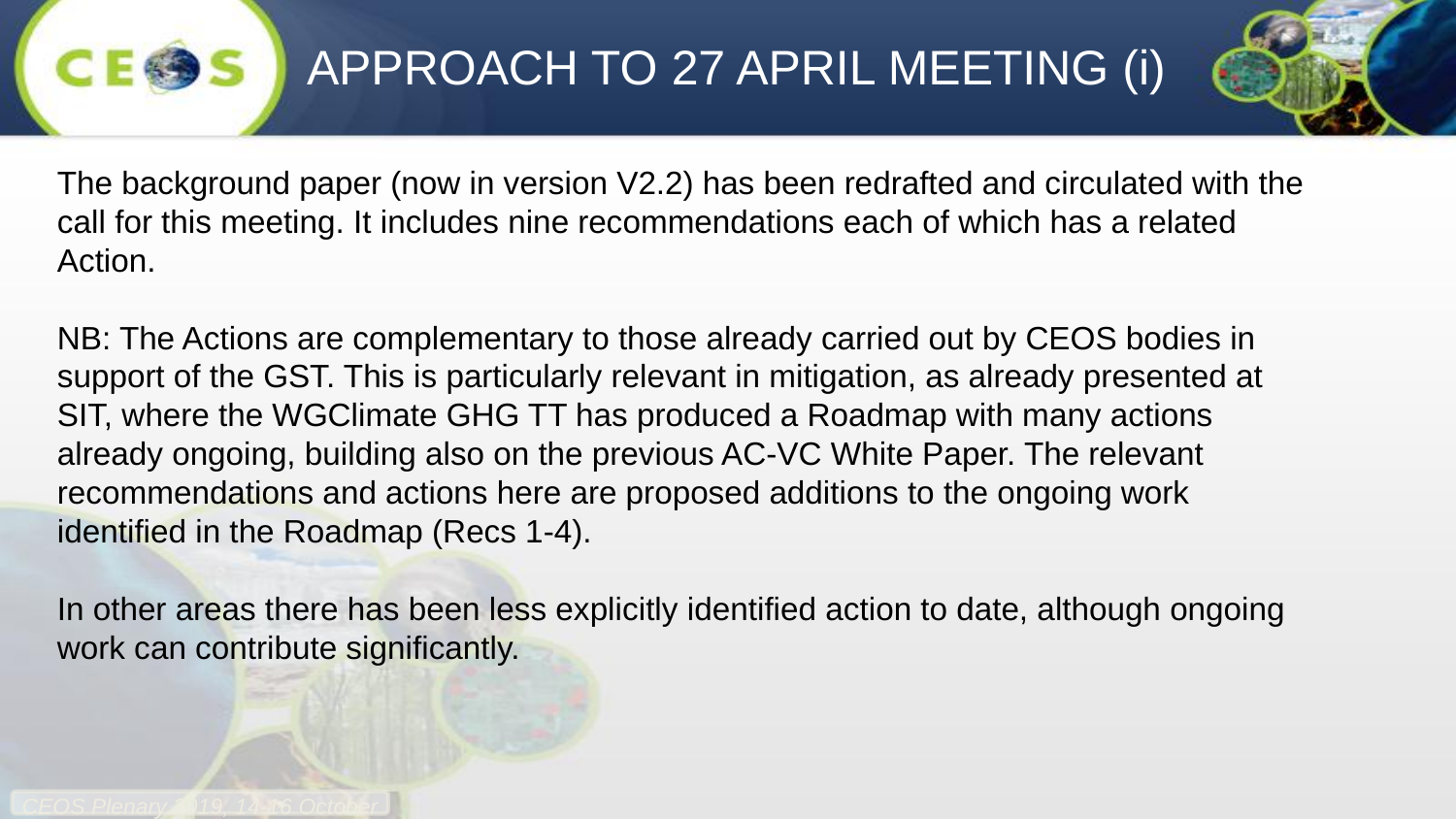

APPROACH TO 27 APRIL MEETING (i)
The background paper (now in version V2.2) has been redrafted and circulated with the call for this meeting. It includes nine recommendations each of which has a related Action.

NB: The Actions are complementary to those already carried out by CEOS bodies in support of the GST. This is particularly relevant in mitigation, as already presented at SIT, where the WGClimate GHG TT has produced a Roadmap with many actions already ongoing, building also on the previous AC-VC White Paper. The relevant recommendations and actions here are proposed additions to the ongoing work identified in the Roadmap (Recs 1-4).

In other areas there has been less explicitly identified action to date, although ongoing work can contribute significantly.